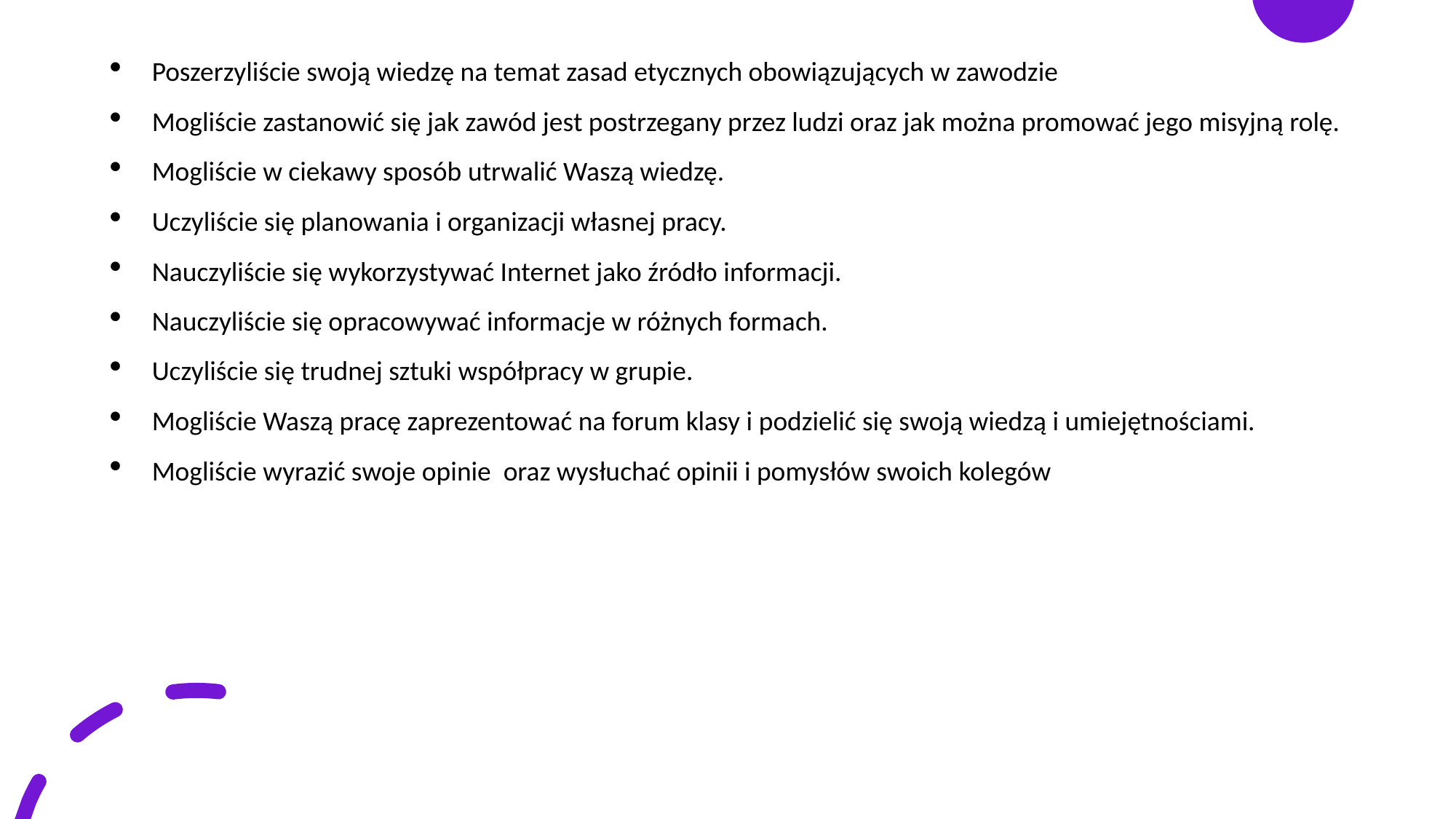

Poszerzyliście swoją wiedzę na temat zasad etycznych obowiązujących w zawodzie
Mogliście zastanowić się jak zawód jest postrzegany przez ludzi oraz jak można promować jego misyjną rolę.
Mogliście w ciekawy sposób utrwalić Waszą wiedzę.
Uczyliście się planowania i organizacji własnej pracy.
Nauczyliście się wykorzystywać Internet jako źródło informacji.
Nauczyliście się opracowywać informacje w różnych formach.
Uczyliście się trudnej sztuki współpracy w grupie.
Mogliście Waszą pracę zaprezentować na forum klasy i podzielić się swoją wiedzą i umiejętnościami.
Mogliście wyrazić swoje opinie  oraz wysłuchać opinii i pomysłów swoich kolegów